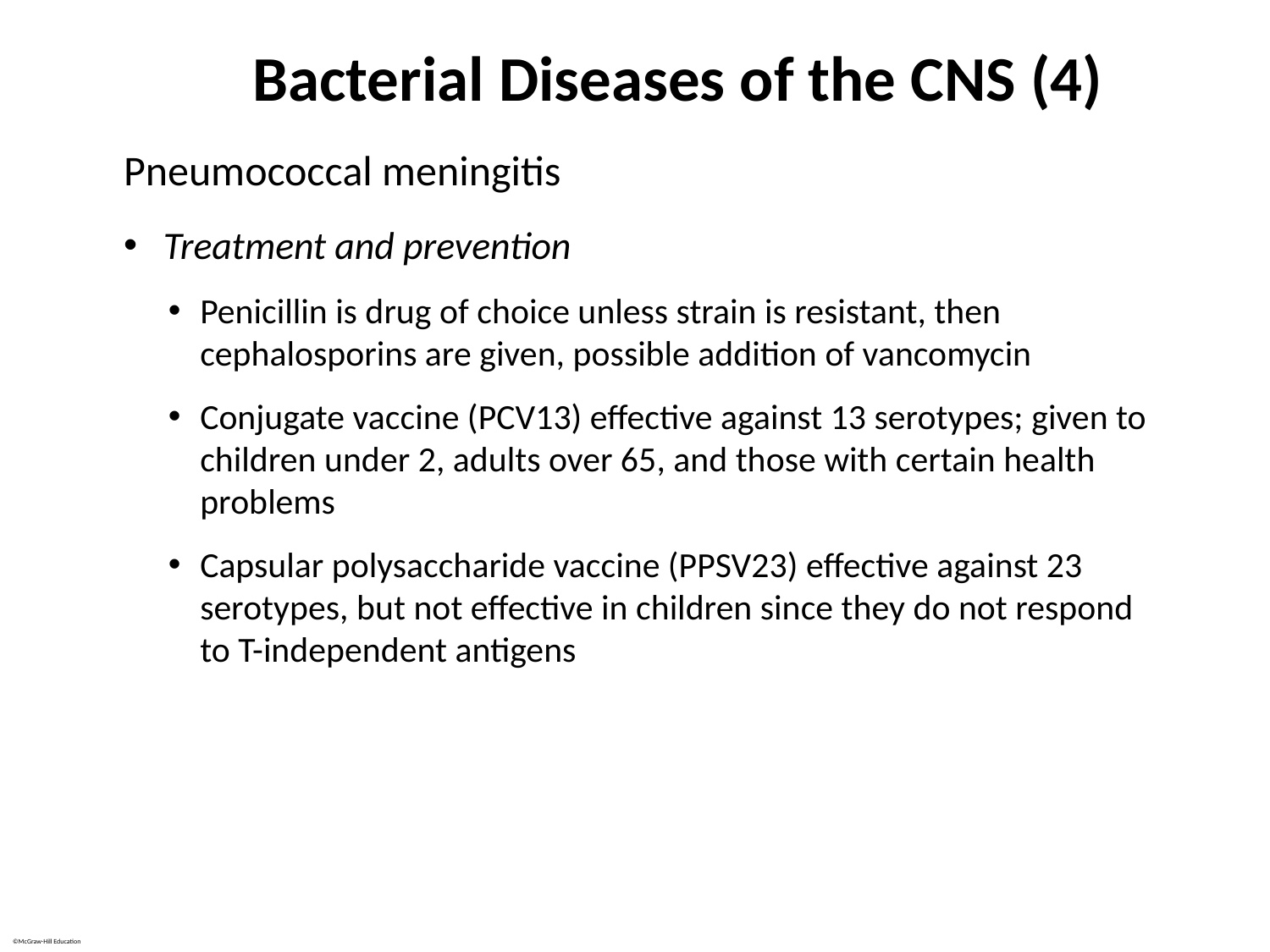

# Bacterial Diseases of the CNS (4)
Pneumococcal meningitis
Treatment and prevention
Penicillin is drug of choice unless strain is resistant, then cephalosporins are given, possible addition of vancomycin
Conjugate vaccine (PCV13) effective against 13 serotypes; given to children under 2, adults over 65, and those with certain health problems
Capsular polysaccharide vaccine (PPSV23) effective against 23 serotypes, but not effective in children since they do not respond to T-independent antigens